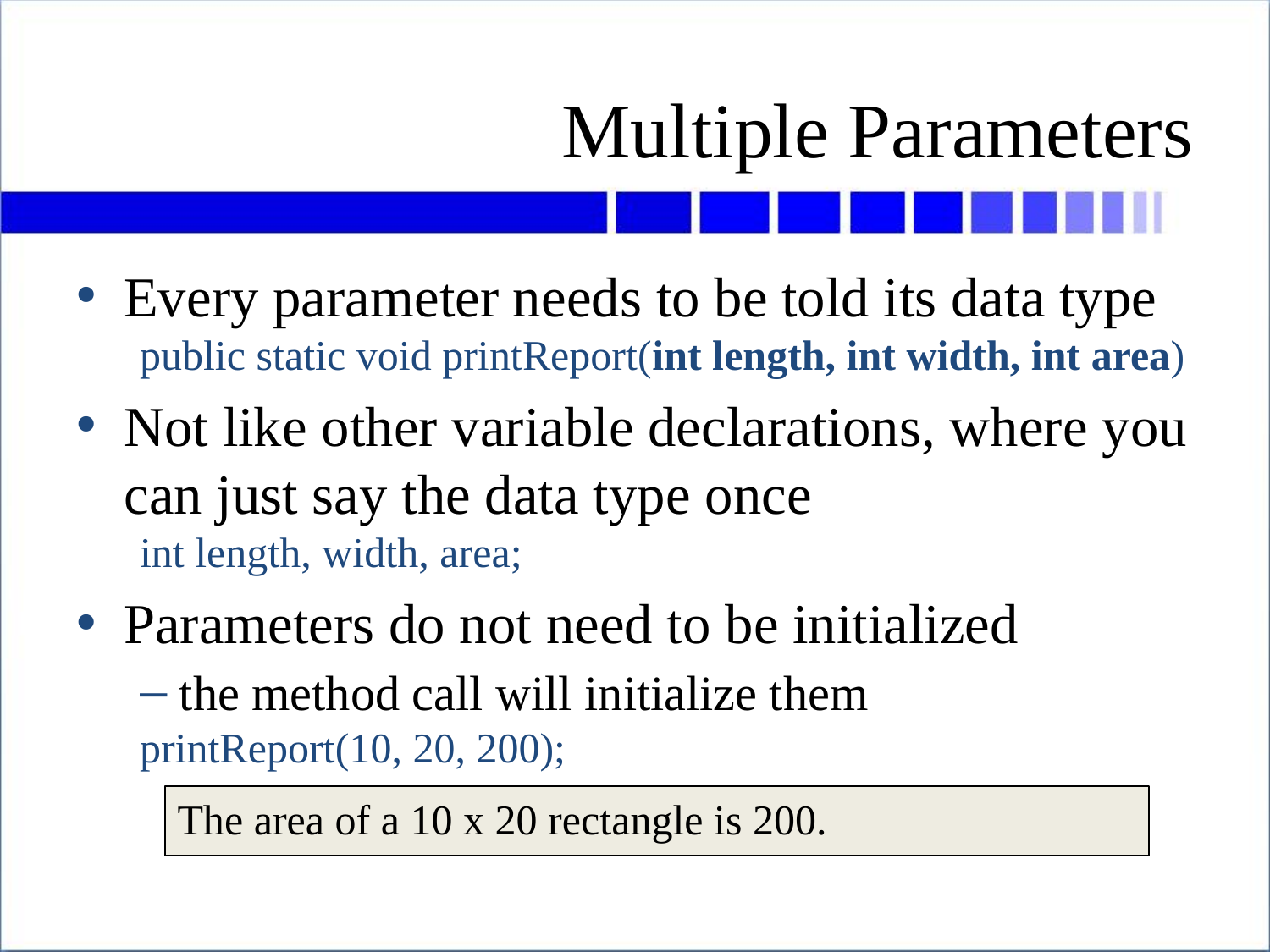

# Multiple Parameters
Every parameter needs to be told its data type
public static void printReport(int length, int width, int area)
Not like other variable declarations, where you can just say the data type once
int length, width, area;
Parameters do not need to be initialized
the method call will initialize them
printReport(10, 20, 200);
The area of a 10 x 20 rectangle is 200.